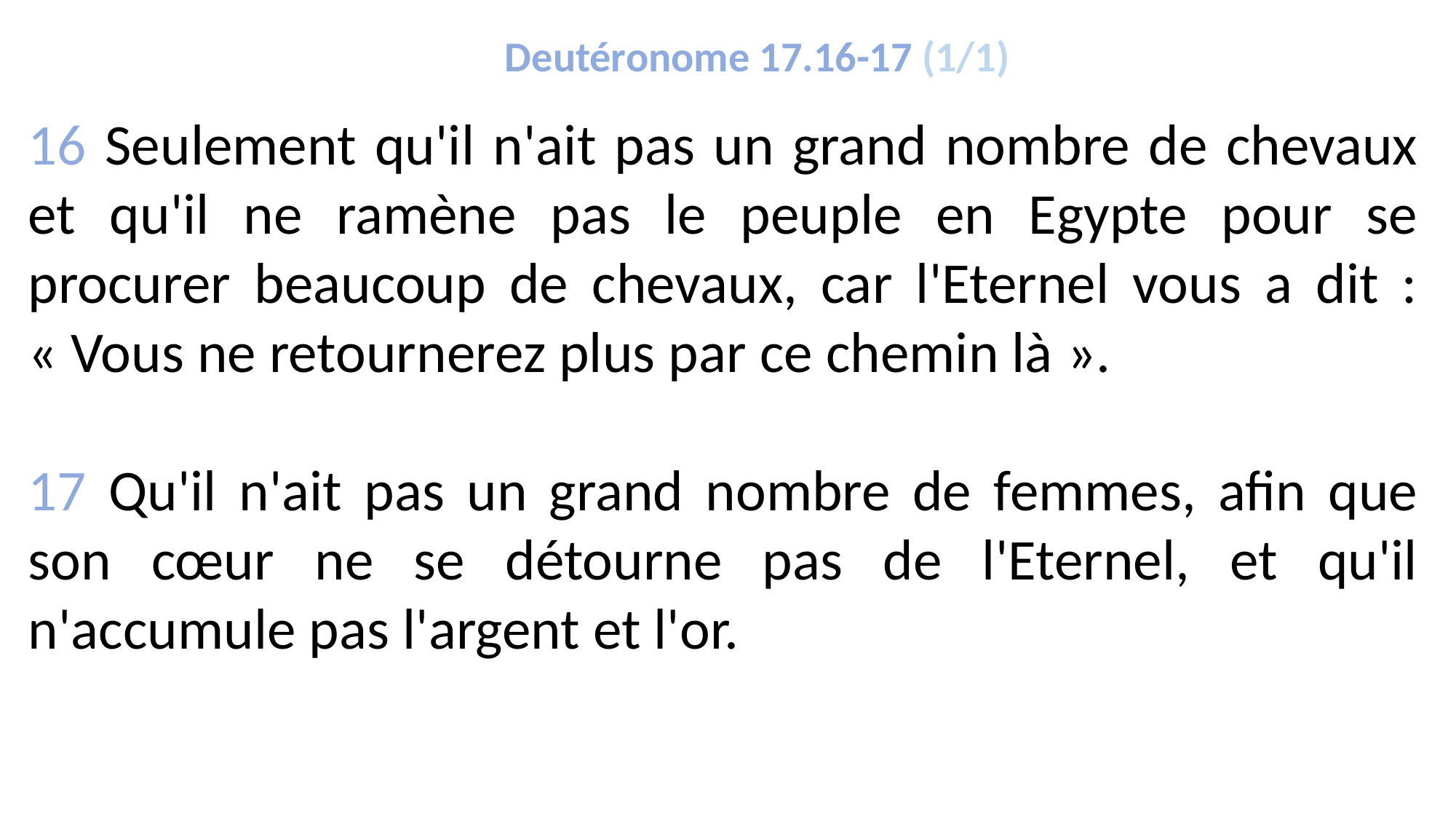

Deutéronome 17.16-17 (1/1)
16 Seulement qu'il n'ait pas un grand nombre de chevaux et qu'il ne ramène pas le peuple en Egypte pour se procurer beaucoup de chevaux, car l'Eternel vous a dit : « Vous ne retournerez plus par ce chemin là ».

17 Qu'il n'ait pas un grand nombre de femmes, afin que son cœur ne se détourne pas de l'Eternel, et qu'il n'accumule pas l'argent et l'or.